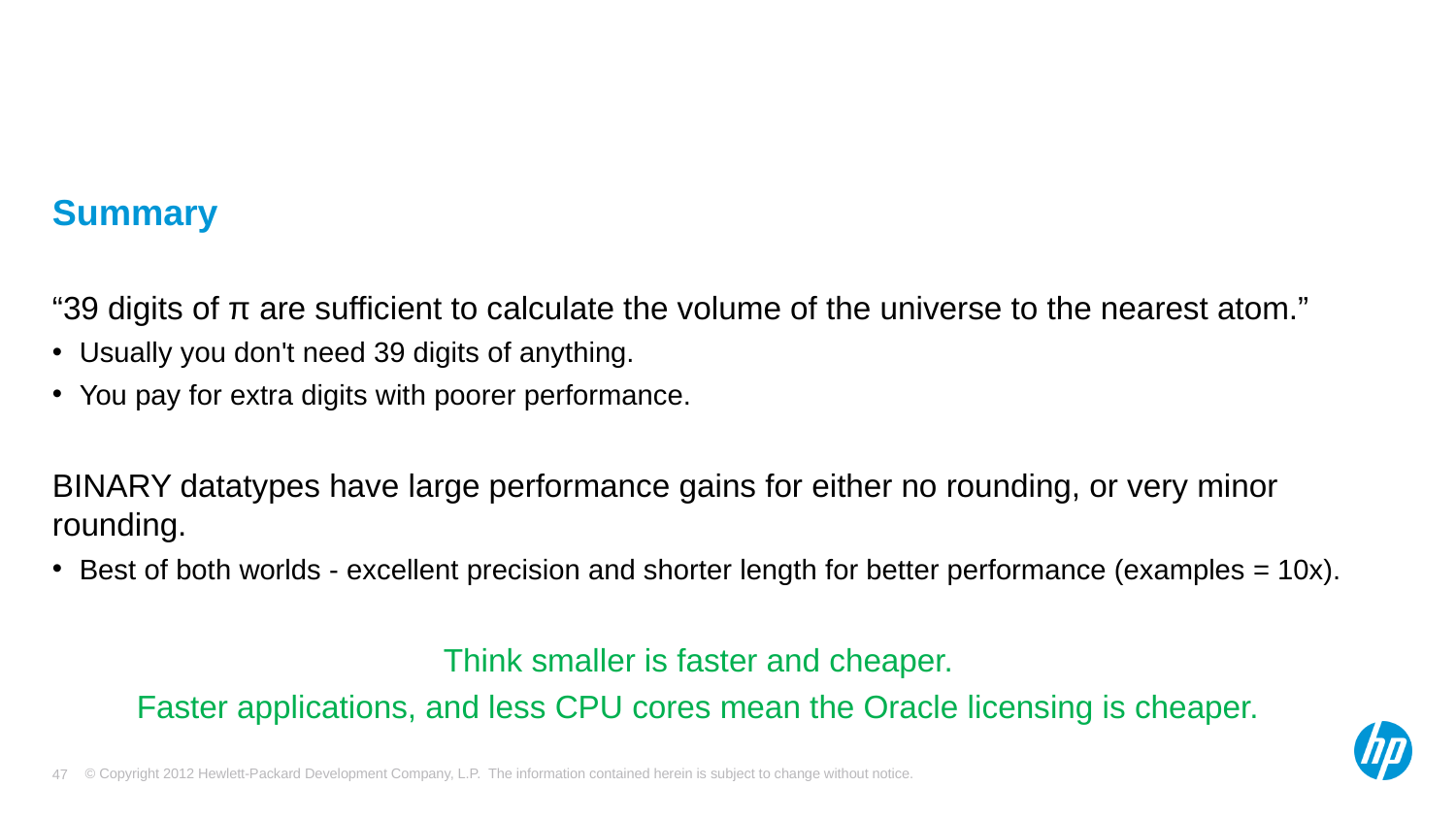

#
Summary

“39 digits of π are sufficient to calculate the volume of the universe to the nearest atom.”
Usually you don't need 39 digits of anything.
You pay for extra digits with poorer performance.

BINARY datatypes have large performance gains for either no rounding, or very minor rounding.
Best of both worlds - excellent precision and shorter length for better performance (examples = 10x).

Think smaller is faster and cheaper.
Faster applications, and less CPU cores mean the Oracle licensing is cheaper.